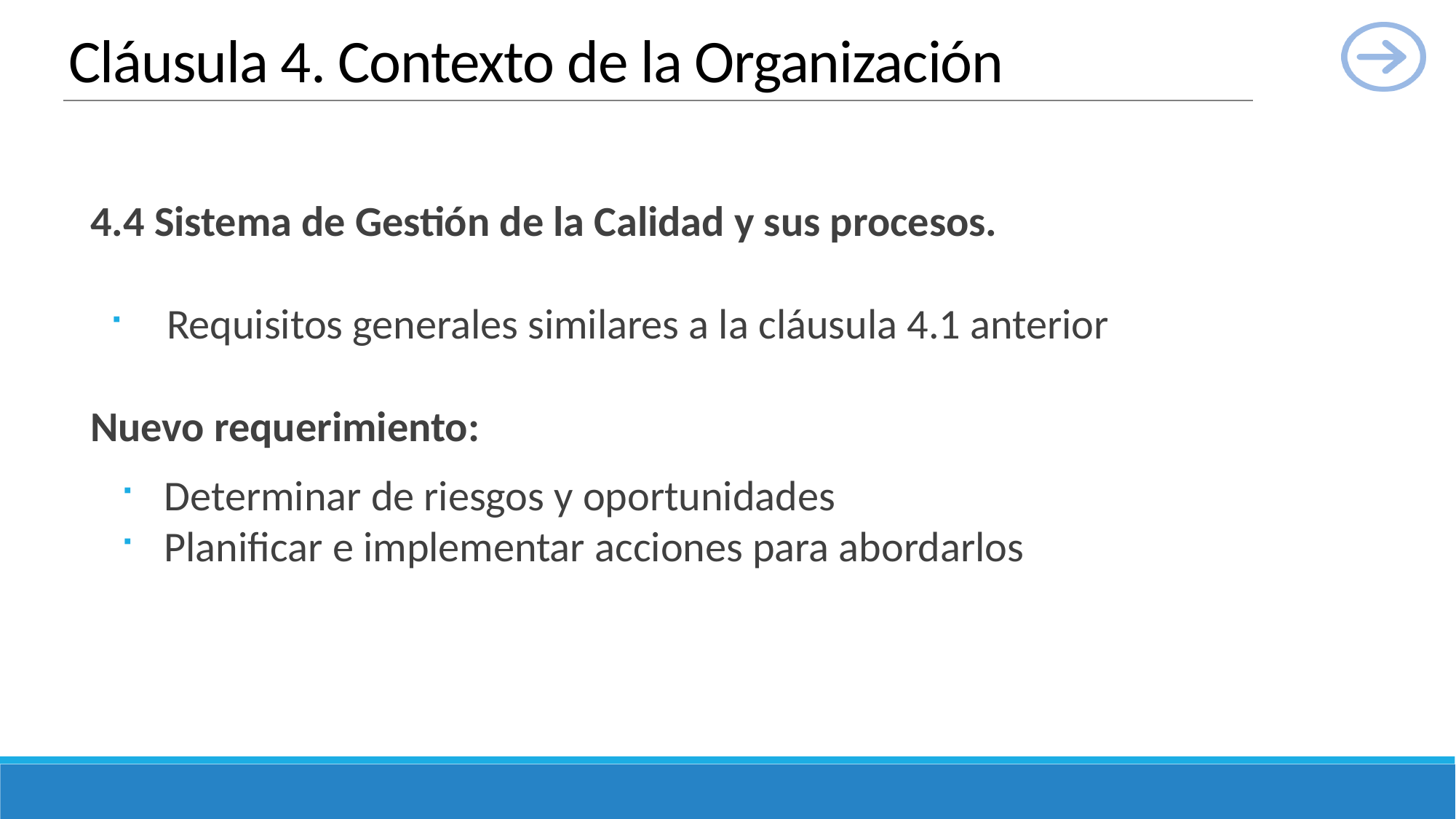

# Cláusula 4. Contexto de la Organización
4.4 Sistema de Gestión de la Calidad y sus procesos.
Requisitos generales similares a la cláusula 4.1 anterior
Nuevo requerimiento:
Determinar de riesgos y oportunidades
Planificar e implementar acciones para abordarlos